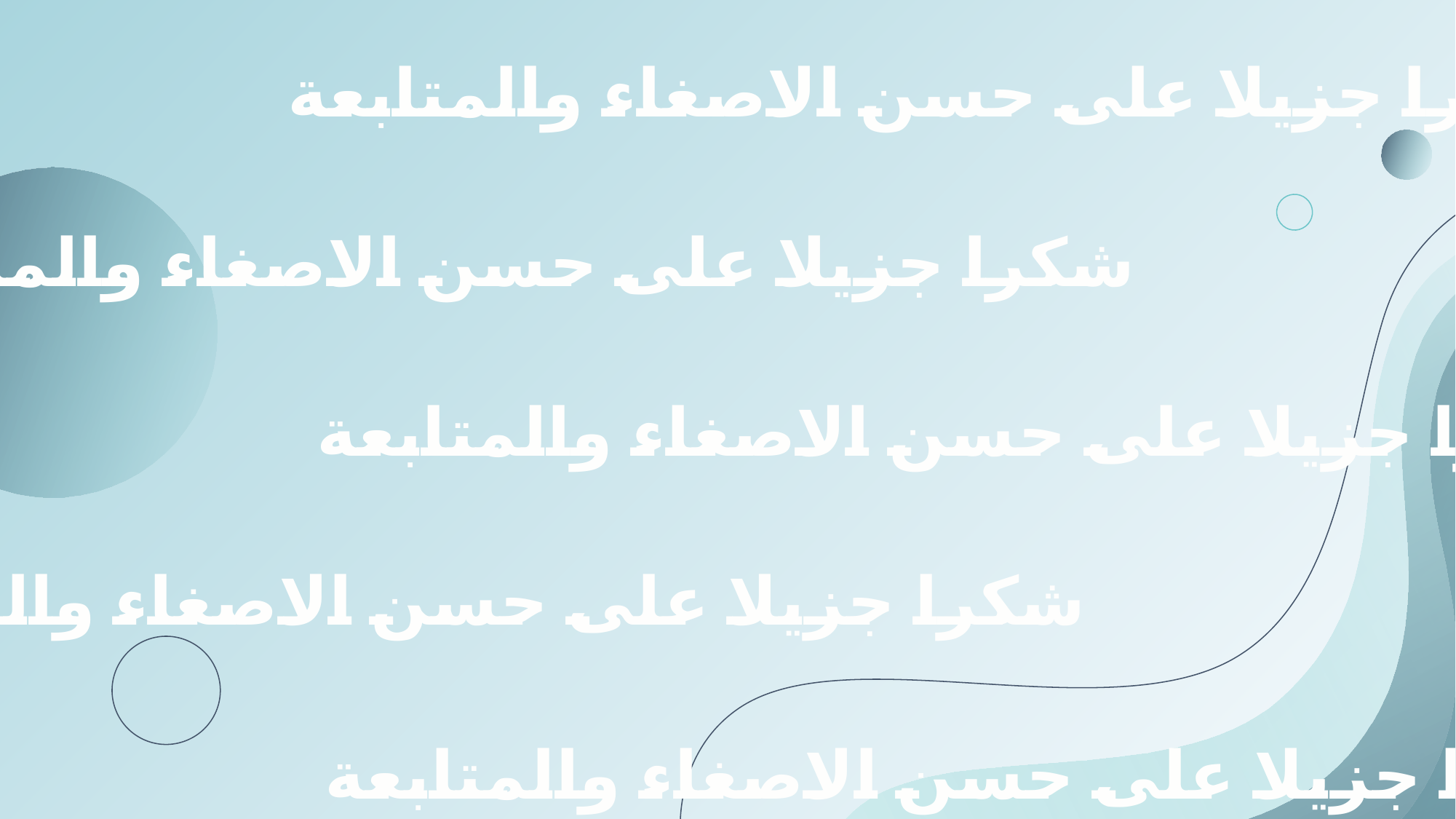

شكرا جزيلا على حسن الاصغاء والمتابعة
شكرا جزيلا على حسن الاصغاء والمتابعة
شكرا جزيلا على حسن الاصغاء والمتابعة
شكرا جزيلا على حسن الاصغاء والمتابعة
شكرا جزيلا على حسن الاصغاء والمتابعة